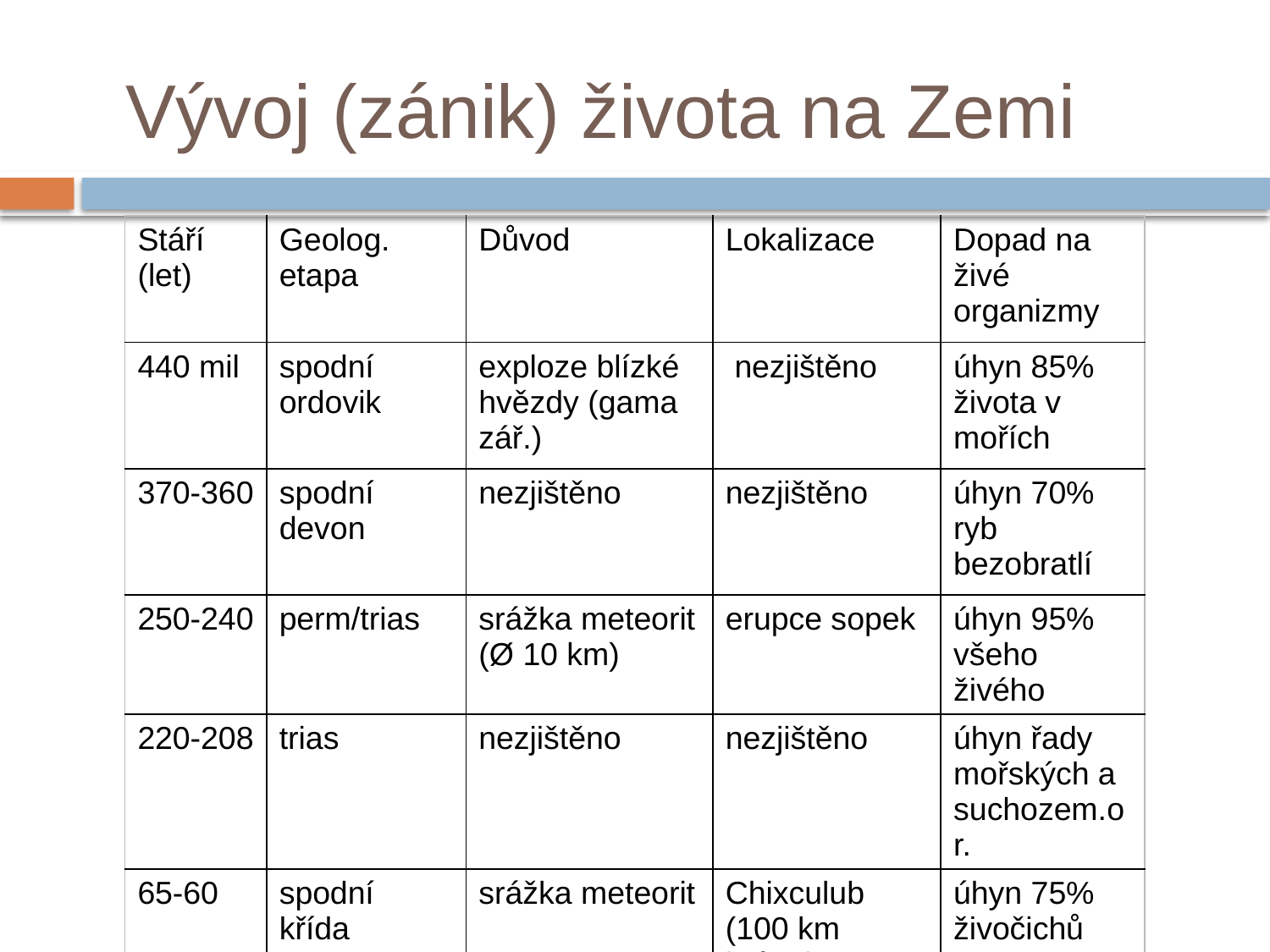

# Vývoj (zánik) života na Zemi
| Stáří (let) | Geolog. etapa | Důvod | Lokalizace | Dopad na živé organizmy |
| --- | --- | --- | --- | --- |
| 440 mil | spodní ordovik | exploze blízké hvězdy (gama zář.) | nezjištěno | úhyn 85% života v mořích |
| 370-360 | spodní devon | nezjištěno | nezjištěno | úhyn 70% ryb bezobratlí |
| 250-240 | perm/trias | srážka meteorit (Ø 10 km) | erupce sopek | úhyn 95% všeho živého |
| 220-208 | trias | nezjištěno | nezjištěno | úhyn řady mořských a suchozem.or. |
| 65-60 | spodní křída | srážka meteorit | Chixculub (100 km kráter) Yucatan | úhyn 75% živočichů |